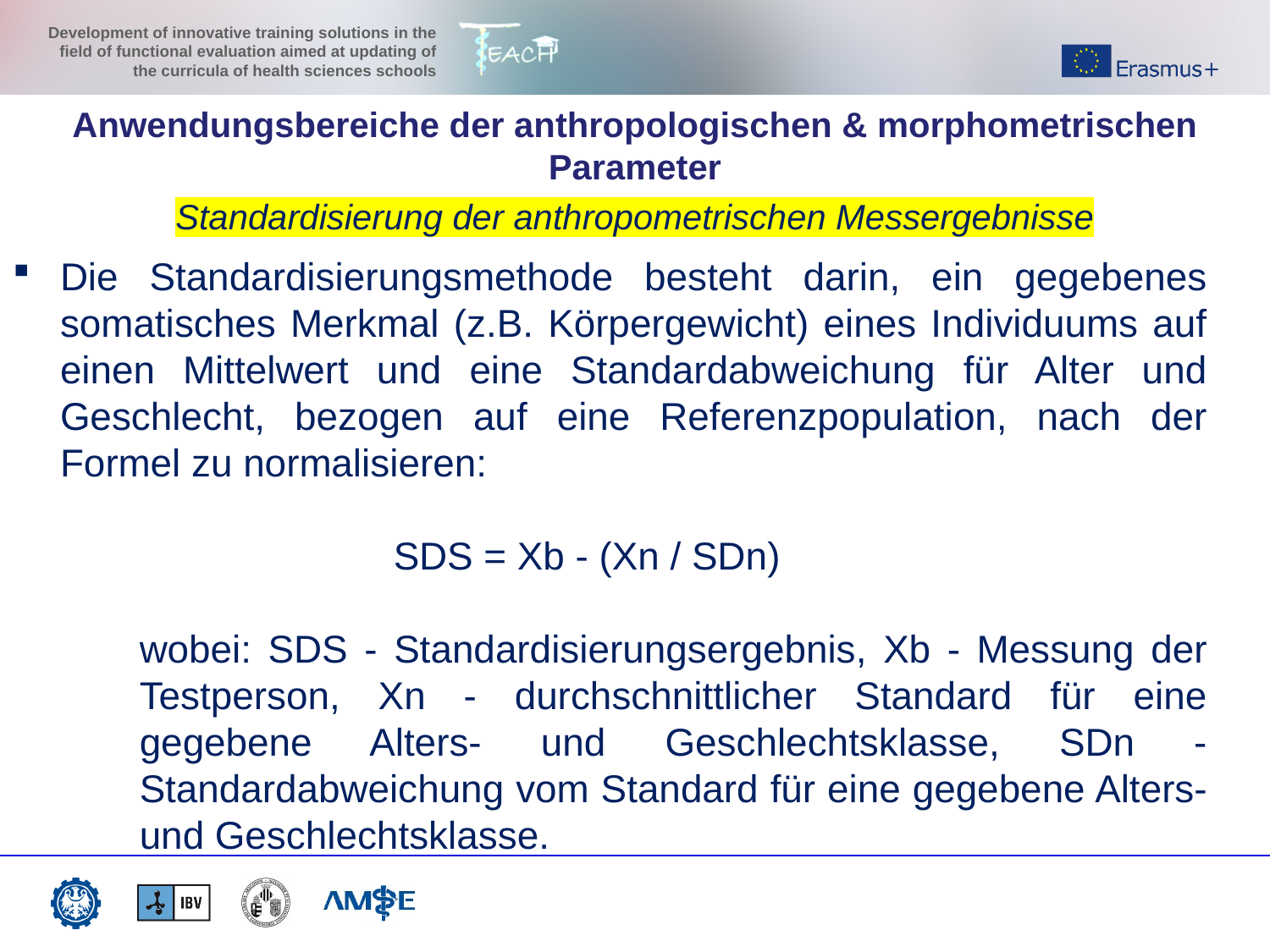

Anwendungsbereiche der anthropologischen & morphometrischen Parameter
Standardisierung der anthropometrischen Messergebnisse
Die Standardisierungsmethode besteht darin, ein gegebenes somatisches Merkmal (z.B. Körpergewicht) eines Individuums auf einen Mittelwert und eine Standardabweichung für Alter und Geschlecht, bezogen auf eine Referenzpopulation, nach der Formel zu normalisieren:

			SDS = Xb - (Xn / SDn)

wobei: SDS - Standardisierungsergebnis, Xb - Messung der Testperson, Xn - durchschnittlicher Standard für eine gegebene Alters- und Geschlechtsklasse, SDn - Standardabweichung vom Standard für eine gegebene Alters- und Geschlechtsklasse.